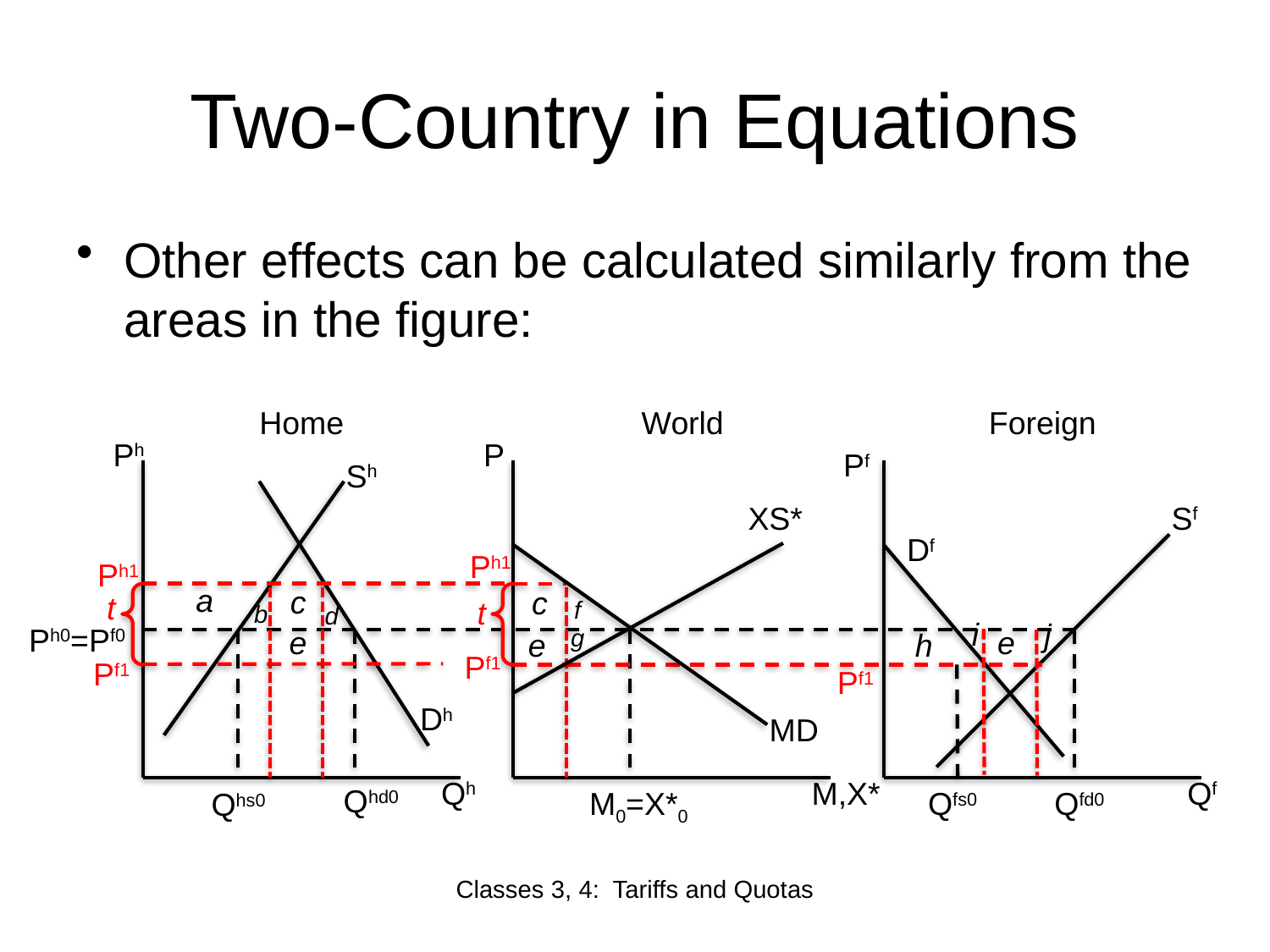

# Two-Country in Equations
Other effects can be calculated similarly from the areas in the figure:

Home
World
Foreign
Ph
P
Pf
Sh
XS*
Sf
Df
Ph1
Ph1
a
c
c
t

t
f
b
d
i
j
Ph0=Pf0

g
e
e
e
h
Pf1
Pf1
Pf1
Dh
MD
Qh
M,X*
Qf
Qhd0
M0=X*0
Qfs0
Qfd0
Qhs0
Classes 3, 4:  Tariffs and Quotas